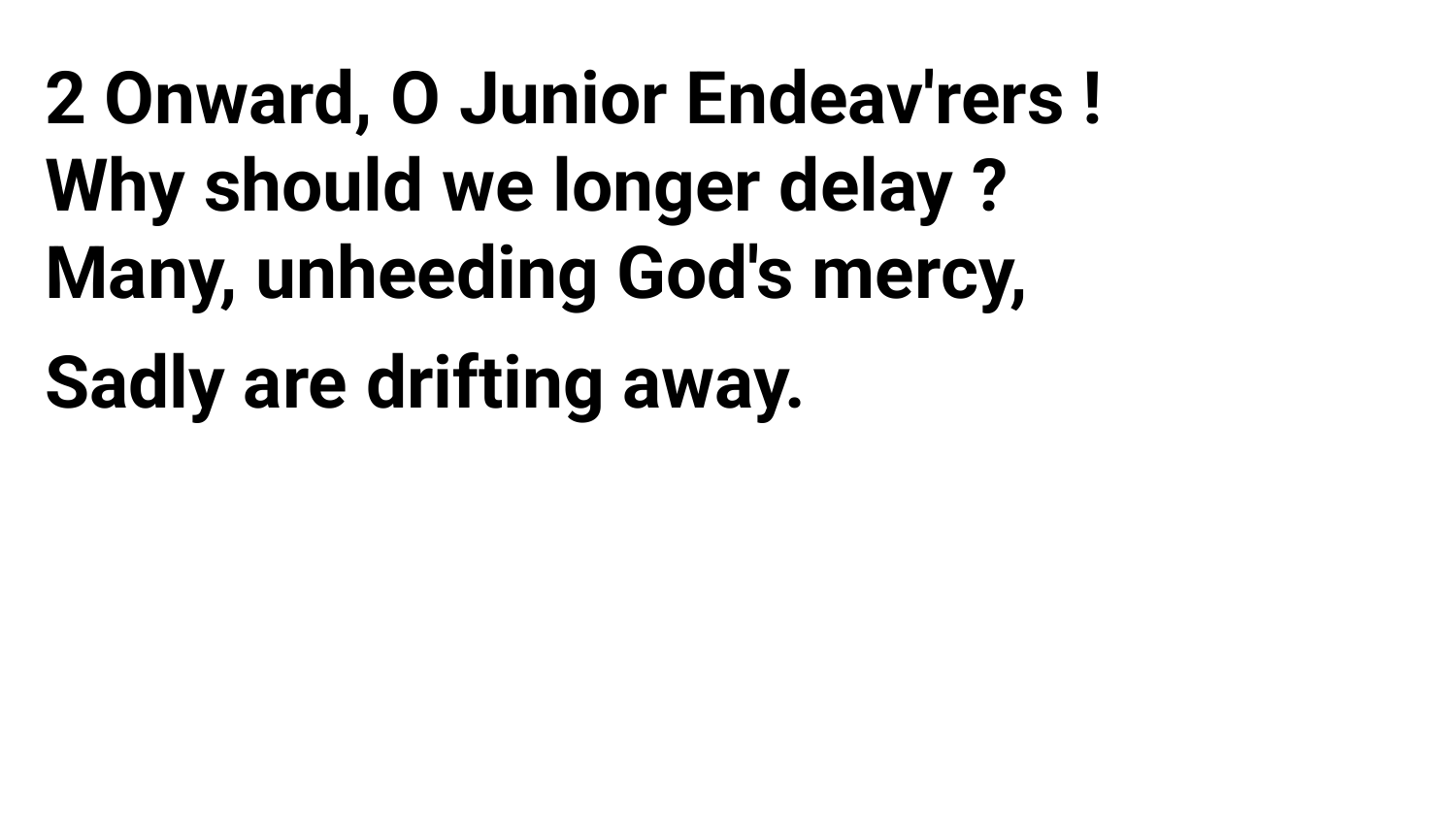

2 Onward, O Junior Endeav'rers !
Why should we longer delay ?
Many, unheeding God's mercy,
Sadly are drifting away.